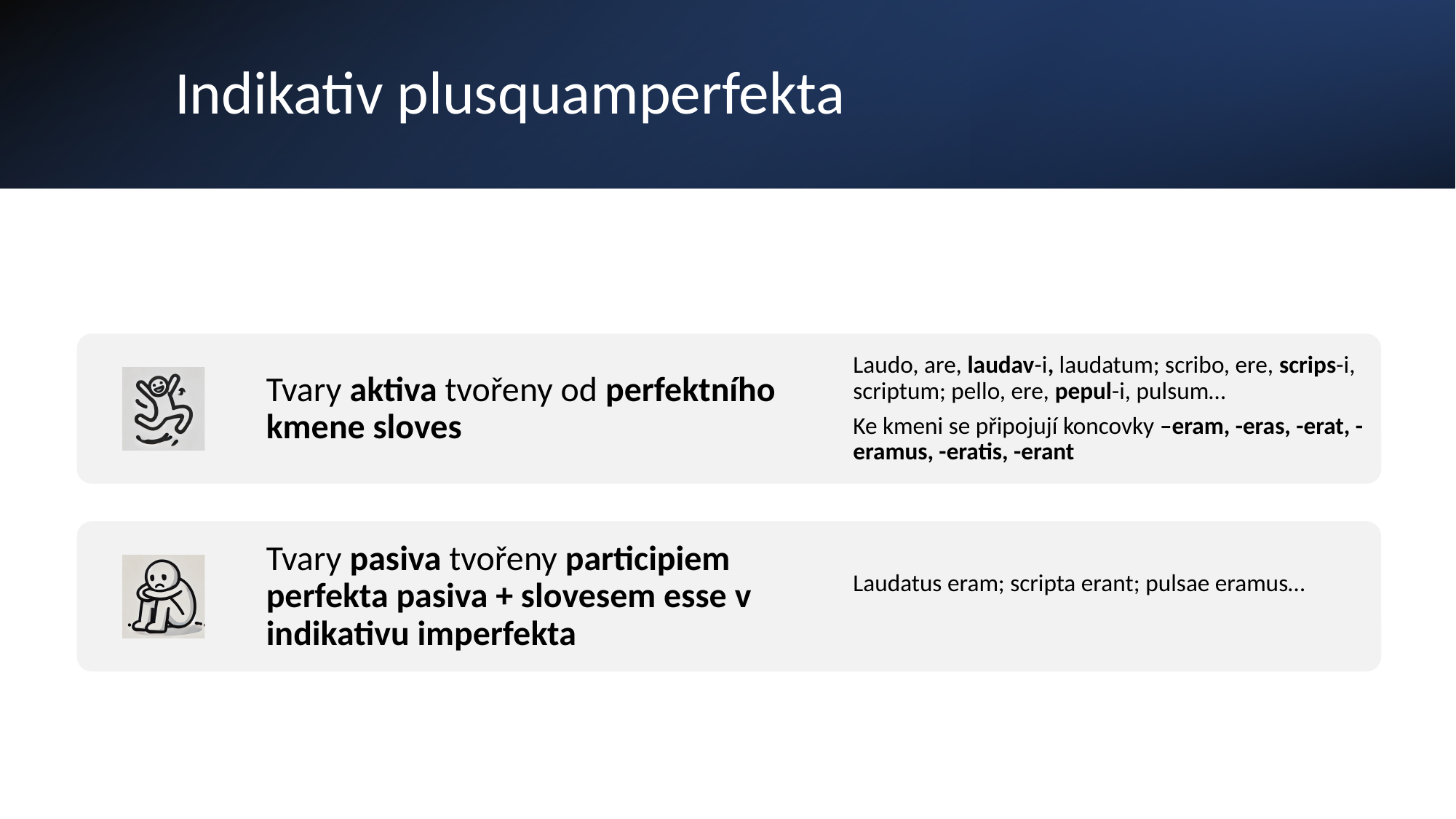

# Indikativ plusquamperfekta
Tvary aktiva tvořeny od perfektního kmene sloves
Laudo, are, laudav-i, laudatum; scribo, ere, scrips-i, scriptum; pello, ere, pepul-i, pulsum…
Ke kmeni se připojují koncovky –eram, -eras, -erat, -eramus, -eratis, -erant
Tvary pasiva tvořeny participiem perfekta pasiva + slovesem esse v indikativu imperfekta
Laudatus eram; scripta erant; pulsae eramus…